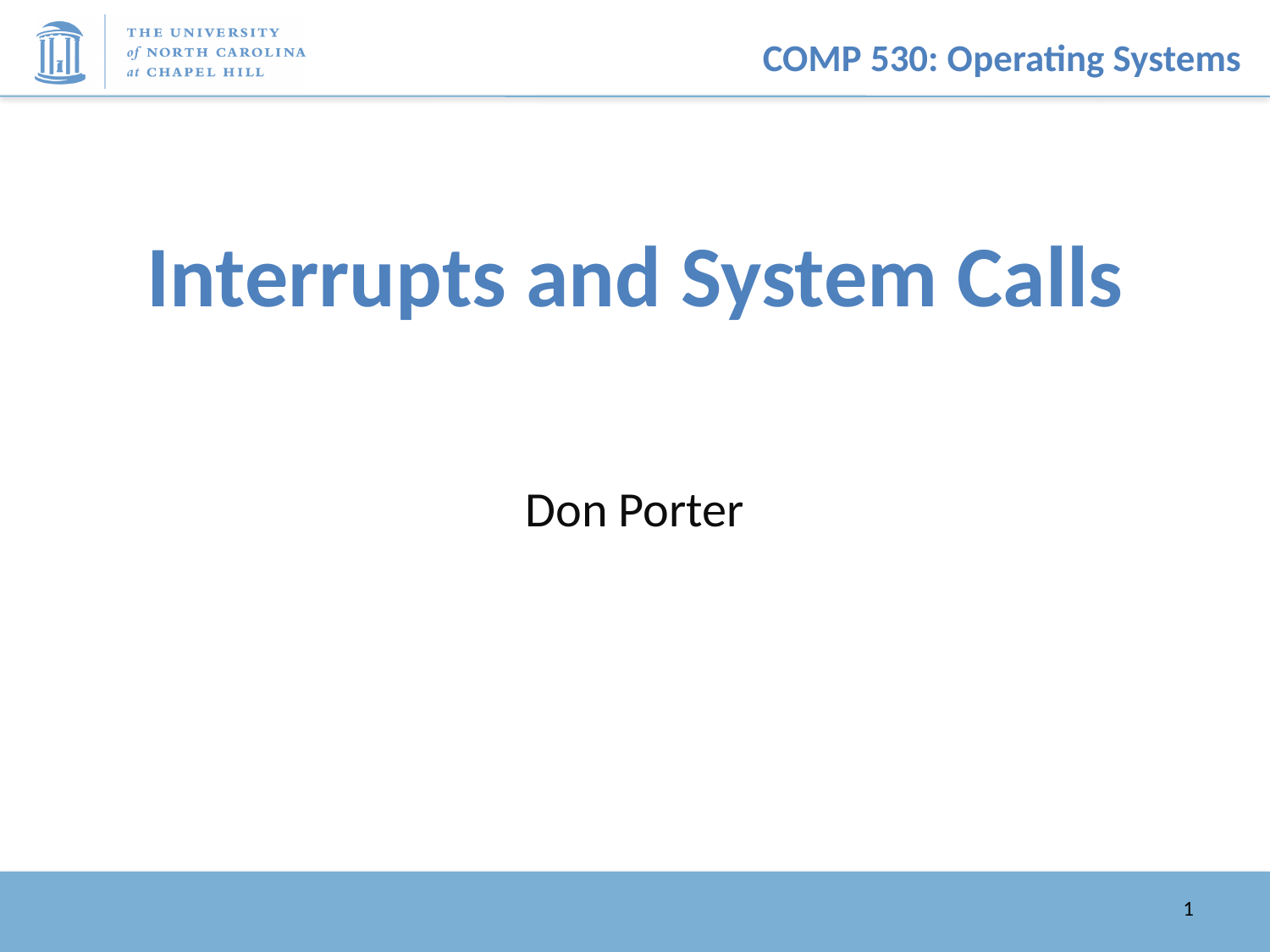

# Interrupts and System Calls

Don Porter
1